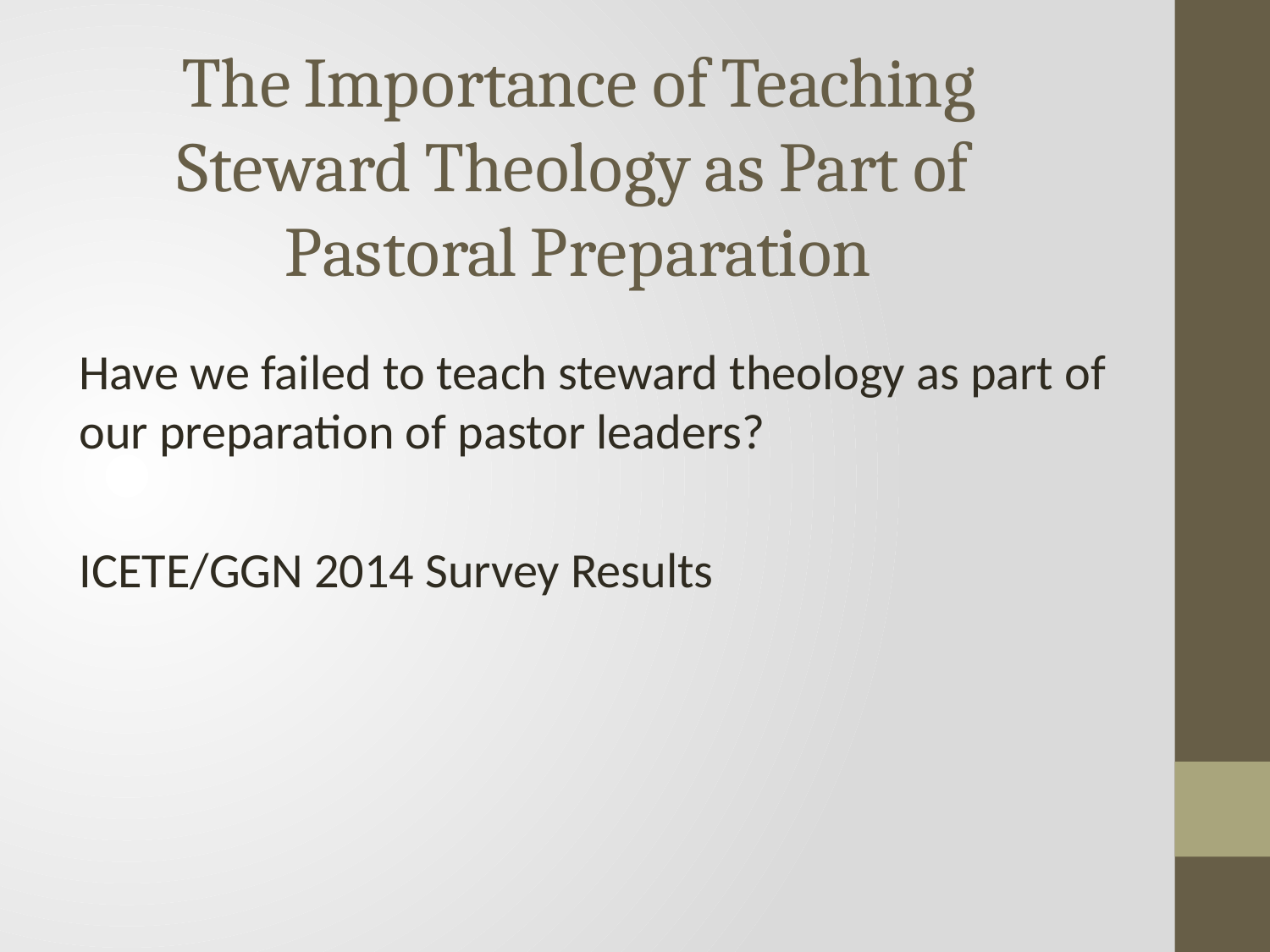

# The Importance of Teaching Steward Theology as Part of  Pastoral Preparation
Have we failed to teach steward theology as part of our preparation of pastor leaders?

ICETE/GGN 2014 Survey Results